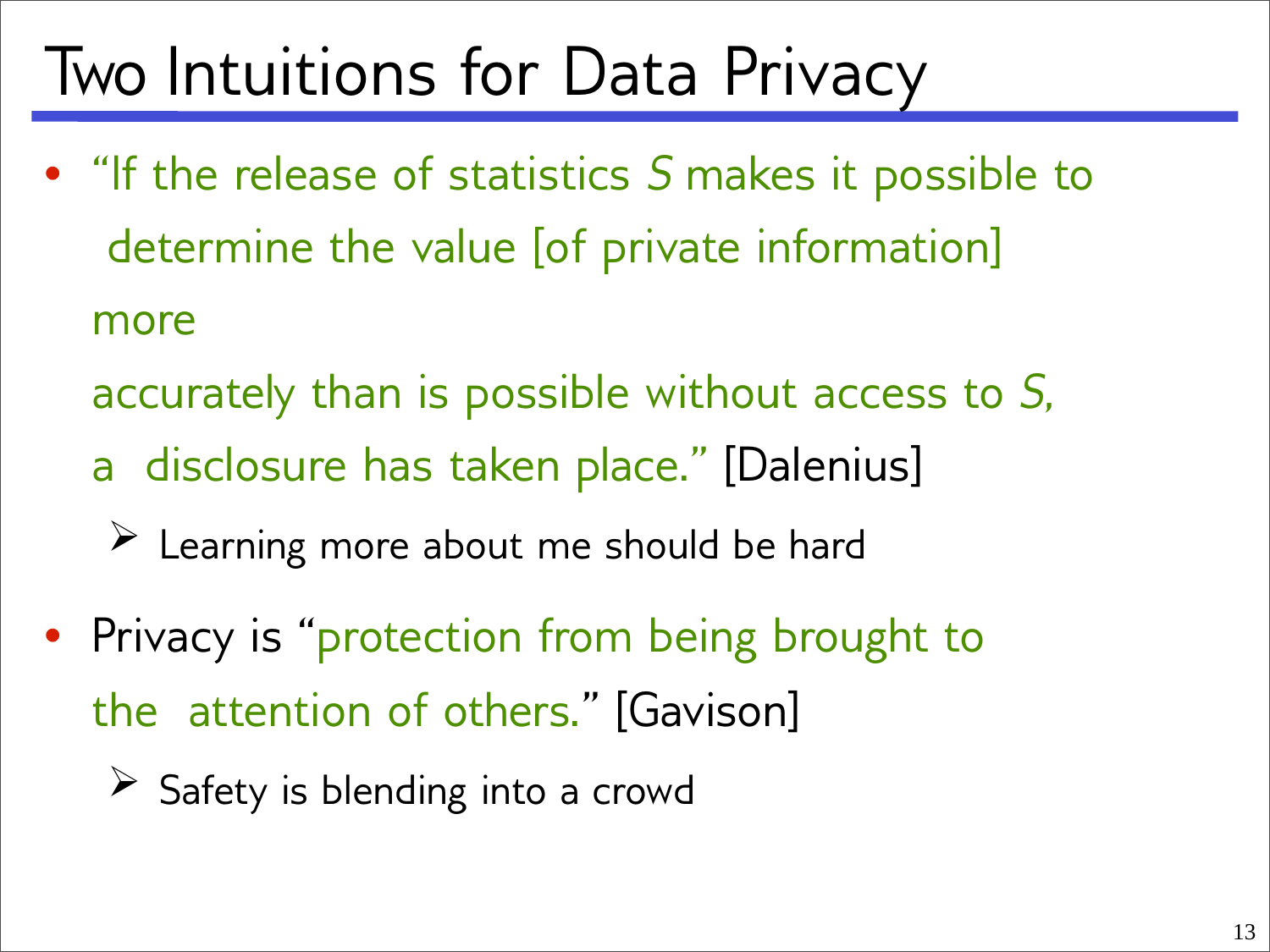

# Two Intuitions for Data Privacy
“If the release of statistics S makes it possible to  determine the value [of private information] more
accurately than is possible without access to S, a  disclosure has taken place.” [Dalenius]
Learning more about me should be hard
•
Privacy is “protection from being brought to the  attention of others.” [Gavison]
Safety is blending into a crowd
•
13